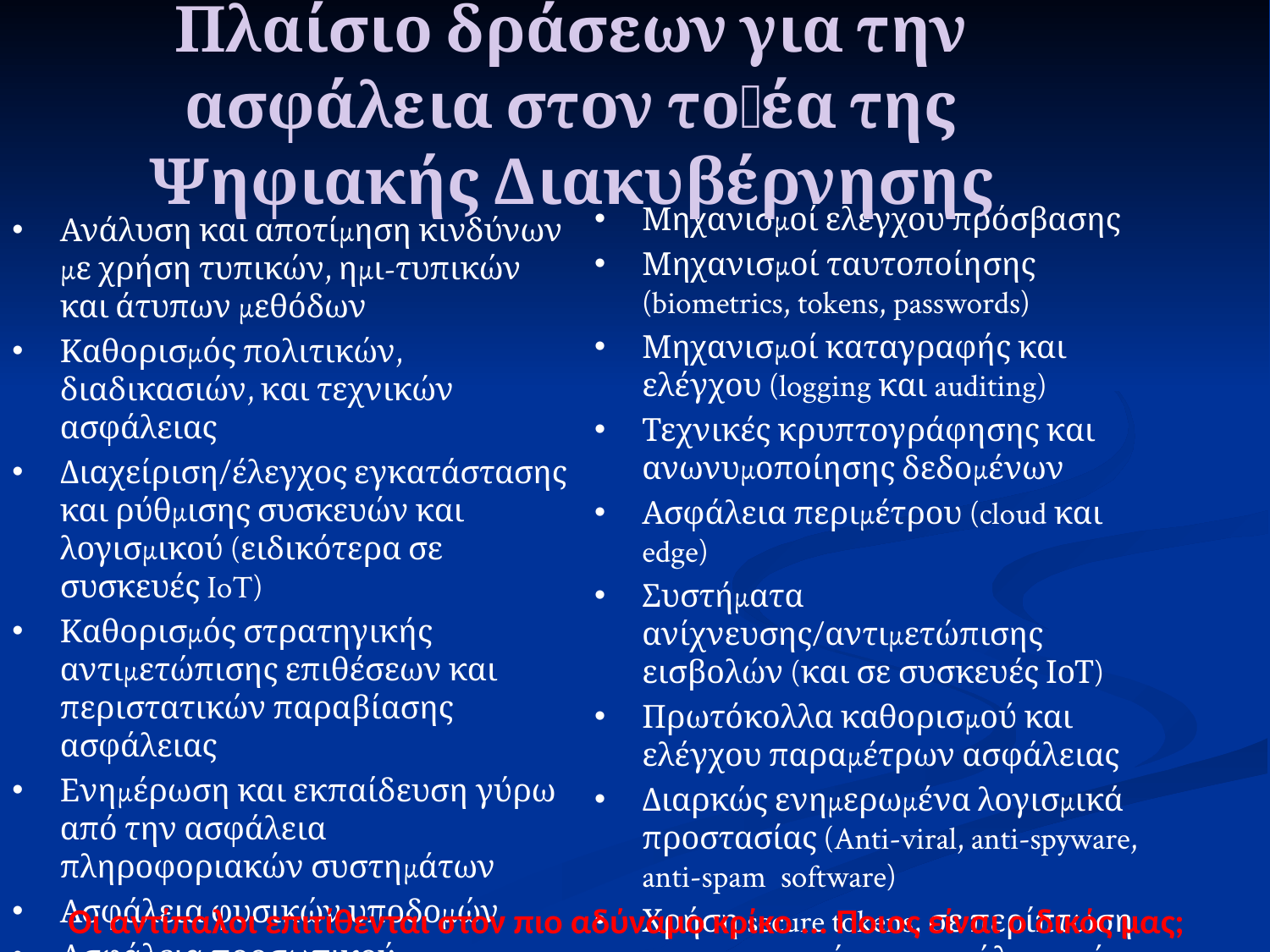

# Πλαίσιο δράσεων για την ασφάλεια στον τομέα της Ψηφιακής Διακυβέρνησης
Μηχανισμοί ελέγχου πρόσβασης
Μηχανισμοί ταυτοποίησης (biometrics, tokens, passwords)
Μηχανισμοί καταγραφής και ελέγχου (logging και auditing)
Τεχνικές κρυπτογράφησης και ανωνυμοποίησης δεδομένων
Ασφάλεια περιμέτρου (cloud και edge)
Συστήματα ανίχνευσης/αντιμετώπισης εισβολών (και σε συσκευές ΙοΤ)
Πρωτόκολλα καθορισμού και ελέγχου παραμέτρων ασφάλειας
Διαρκώς ενημερωμένα λογισμικά προστασίας (Anti-viral, anti-spyware, anti-spam  software)
Χρήση secure tokens, σε περίπτωση που οι απαιτήσεις ασφάλειας είναι υψηλές
Ανάλυση και αποτίμηση κινδύνων με χρήση τυπικών, ημι-τυπικών και άτυπων μεθόδων
Καθορισμός πολιτικών, διαδικασιών, και τεχνικών ασφάλειας
Διαχείριση/έλεγχος εγκατάστασης και ρύθμισης συσκευών και λογισμικού (ειδικότερα σε συσκευές IoT)
Καθορισμός στρατηγικής αντιμετώπισης επιθέσεων και περιστατικών παραβίασης ασφάλειας
Ενημέρωση και εκπαίδευση γύρω  από την ασφάλεια πληροφοριακών συστημάτων
Ασφάλεια φυσικών υποδομών
Ασφάλεια προσωπικού
Συνεχής επιτήρηση
Οι αντίπαλοι επιτίθενται στον πιο αδύναμο κρίκο ... Ποιος είναι ο δικός μας;